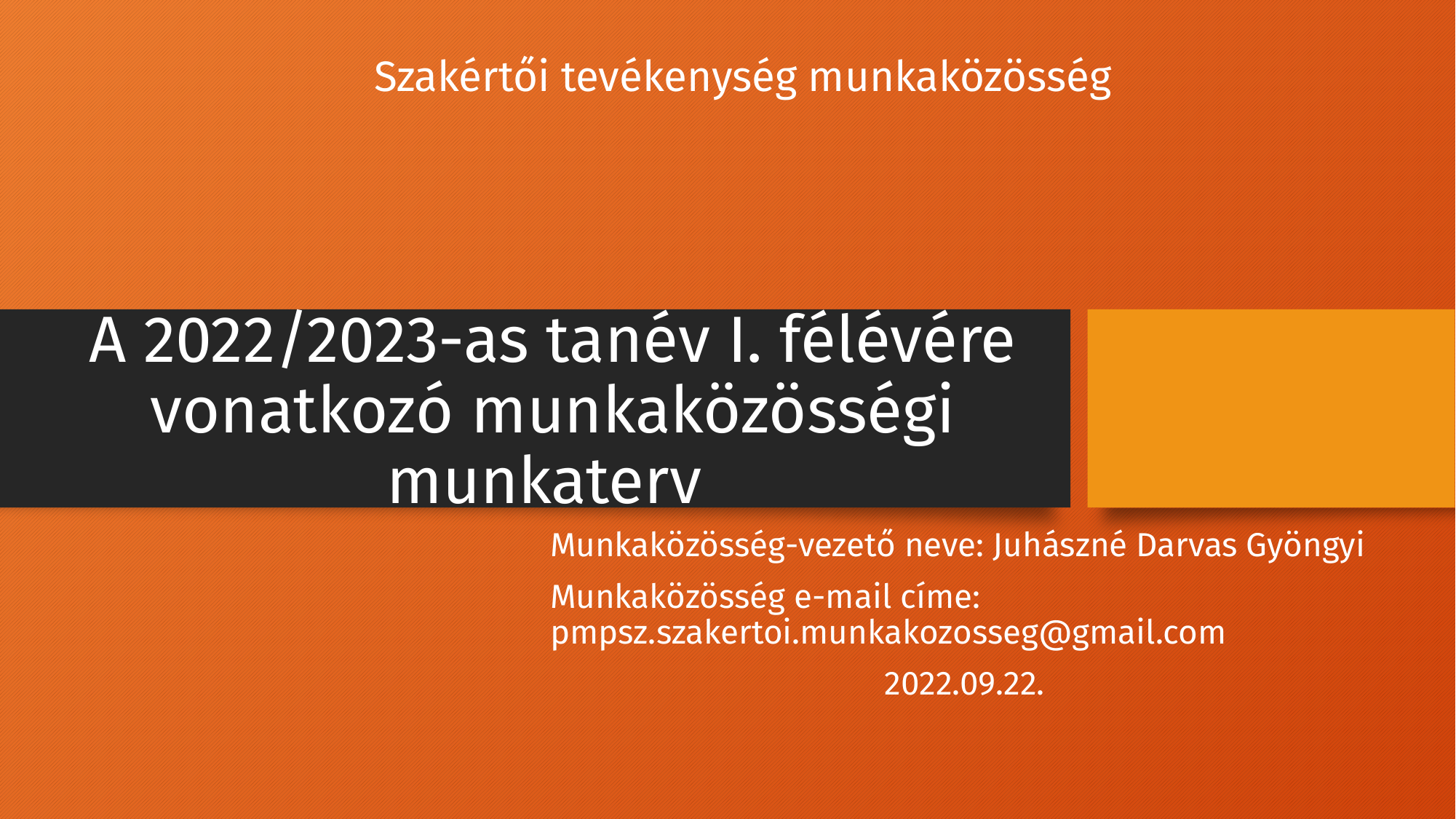

Szakértői tevékenység munkaközösség
# A 2022/2023-as tanév I. félévére vonatkozó munkaközösségi munkaterv
Munkaközösség-vezető neve: Juhászné Darvas Gyöngyi
Munkaközösség e-mail címe: pmpsz.szakertoi.munkakozosseg@gmail.com
2022.09.22.